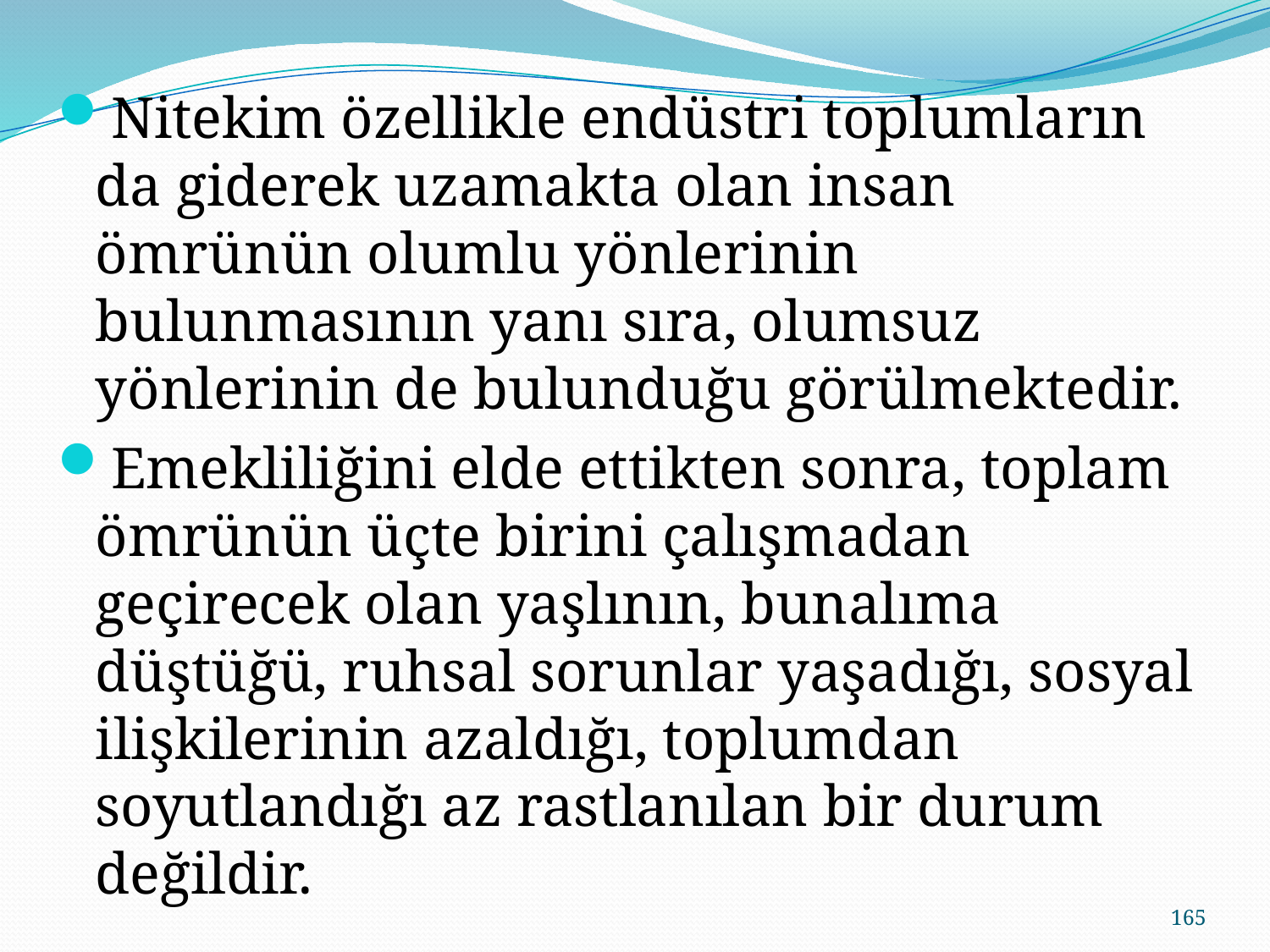

Nitekim özellikle endüstri toplumların da giderek uzamakta olan insan ömrünün olumlu yönlerinin bulunmasının yanı sıra, olumsuz yönlerinin de bulunduğu görülmektedir.
Emekliliğini elde ettikten sonra, toplam ömrünün üçte birini çalışmadan geçirecek olan yaşlının, bunalıma düştüğü, ruhsal sorunlar yaşadığı, sosyal ilişkilerinin azaldığı, toplumdan soyutlandığı az rastlanılan bir durum değildir.
165